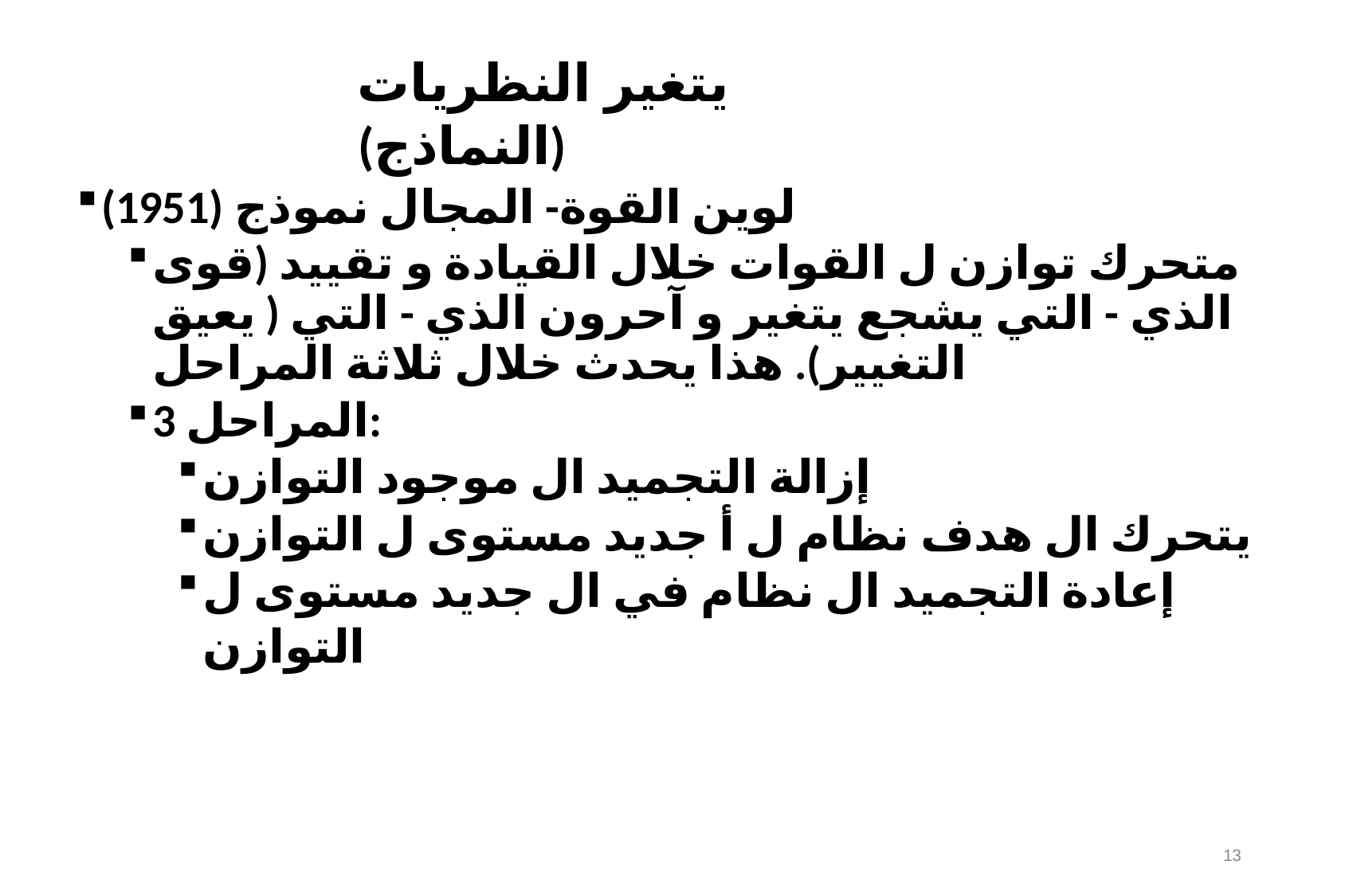

# يتغير النظريات (النماذج)
لوين القوة- المجال نموذج (1951)
متحرك توازن ل القوات خلال القيادة و تقييد (قوى الذي - التي يشجع يتغير و آحرون الذي - التي ( يعيق التغيير). هذا يحدث خلال ثلاثة المراحل
3 المراحل:
إزالة التجميد ال موجود التوازن
يتحرك ال هدف نظام ل أ جديد مستوى ل التوازن
إعادة التجميد ال نظام في ال جديد مستوى ل التوازن
13